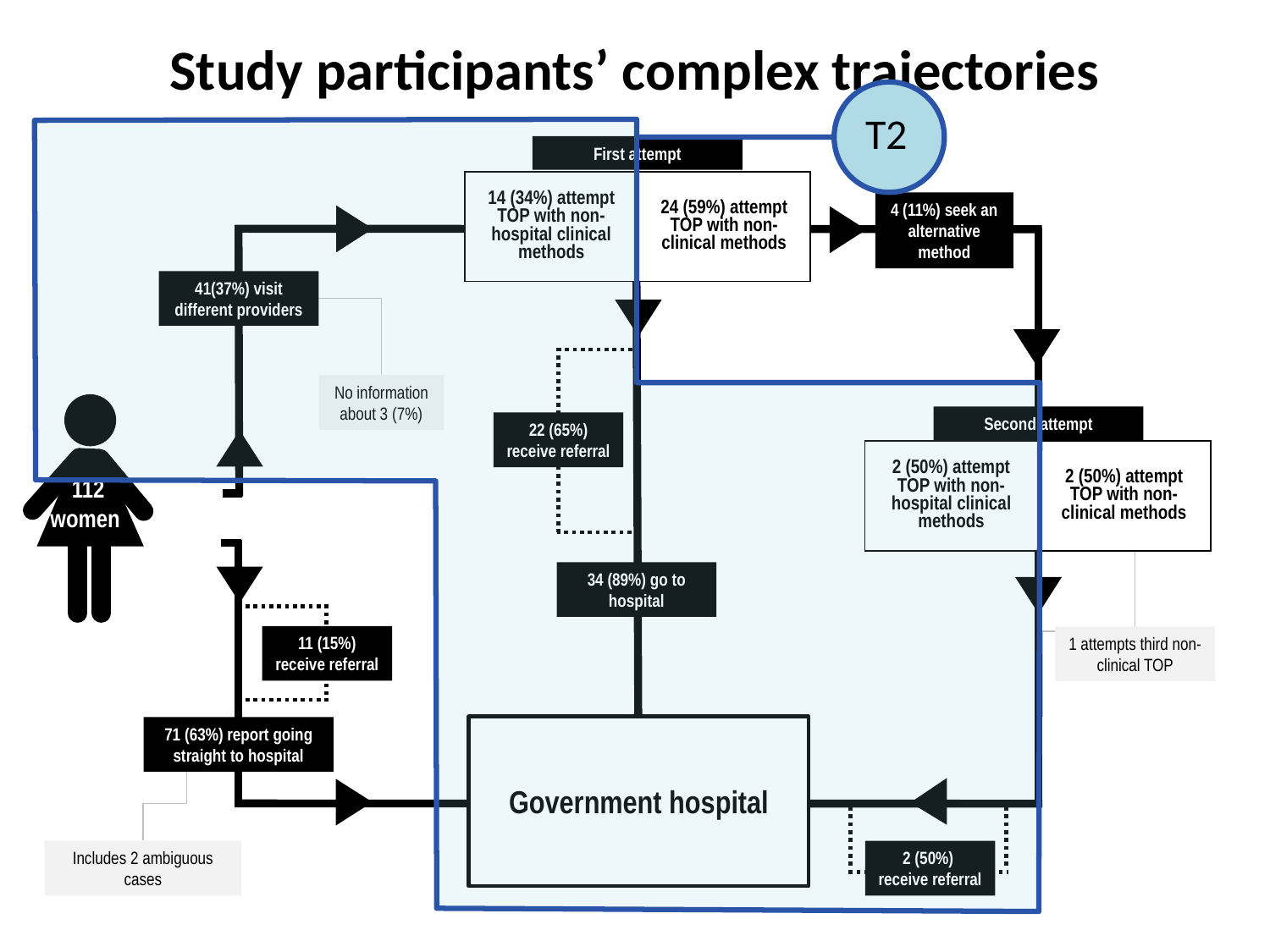

Study participants’ complex trajectories

T2

First attempt
| 14 (34%) attempt TOP with non-hospital clinical methods | 24 (59%) attempt TOP with non-clinical methods |
| --- | --- |
4 (11%) seek an alternative method

41(37%) visit different providers

No information about 3 (7%)

Second attempt
22 (65%) receive referral

| 2 (50%) attempt TOP with non-hospital clinical methods | 2 (50%) attempt TOP with non-clinical methods |
| --- | --- |

112 women
34 (89%) go to hospital

11 (15%) receive referral
1 attempts third non-clinical TOP
Government hospital
71 (63%) report going straight to hospital

Includes 2 ambiguous cases
2 (50%)  receive referral